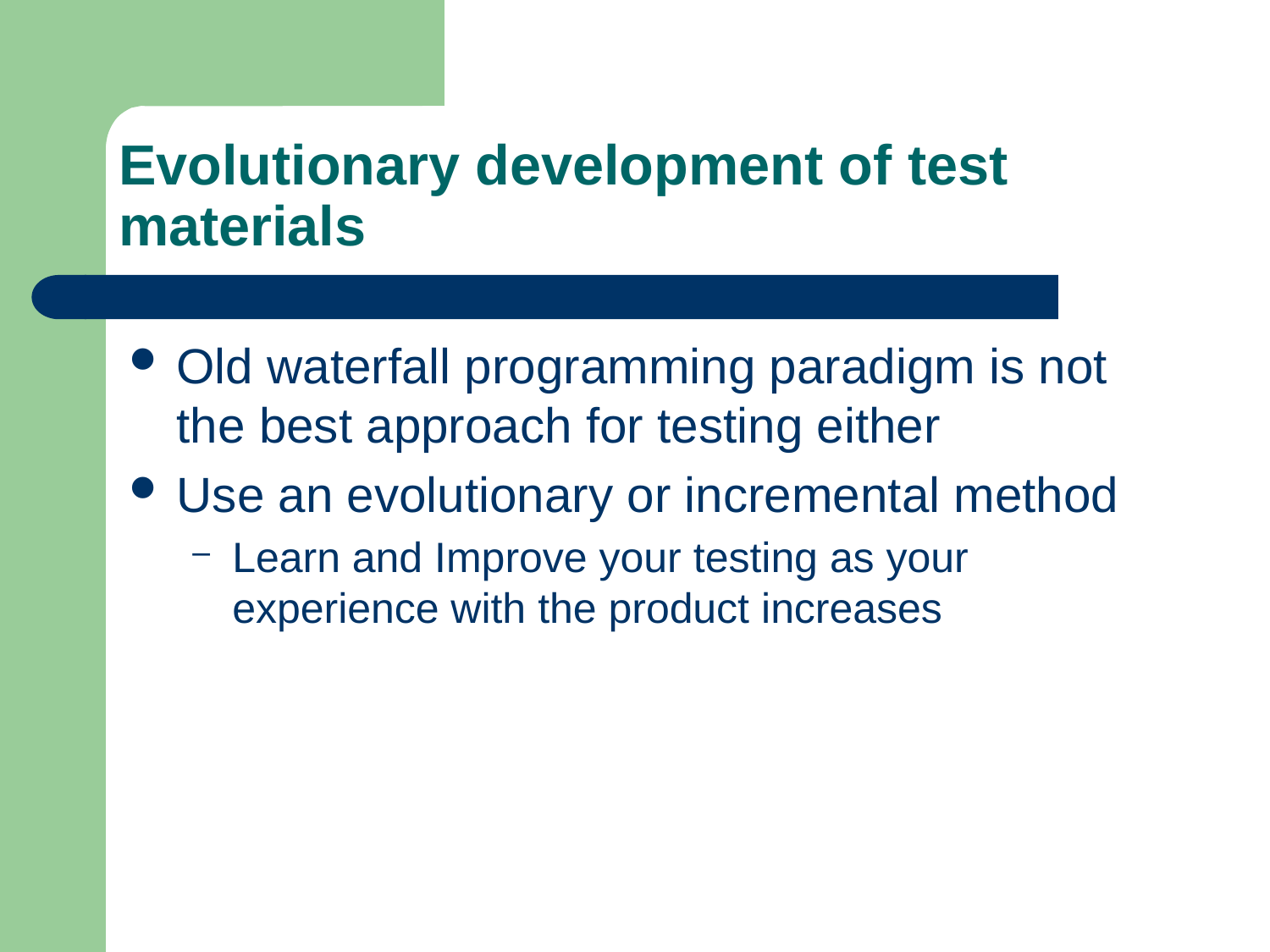

# Evolutionary development of test materials
Old waterfall programming paradigm is not the best approach for testing either
Use an evolutionary or incremental method
Learn and Improve your testing as your experience with the product increases